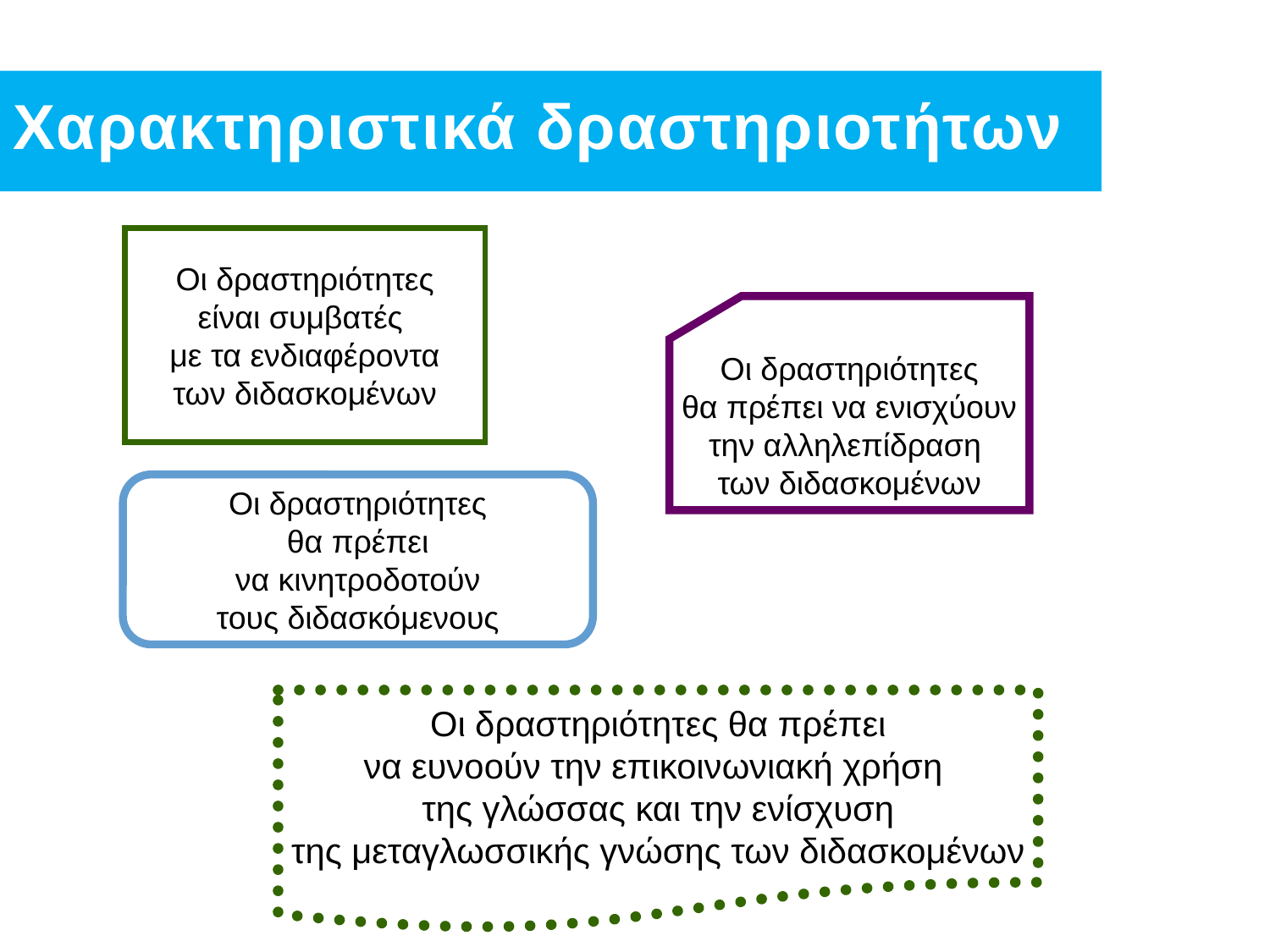

Χαρακτηριστικά δραστηριοτήτων
Οι δραστηριότητες
είναι συμβατές
με τα ενδιαφέροντα
των διδασκομένων
Οι δραστηριότητες
θα πρέπει να ενισχύουν
την αλληλεπίδραση
των διδασκομένων
Οι δραστηριότητες
θα πρέπει
να κινητροδοτούν
τους διδασκόμενους
Οι δραστηριότητες θα πρέπει
να ευνοούν την επικοινωνιακή χρήση
της γλώσσας και την ενίσχυση
της μεταγλωσσικής γνώσης των διδασκομένων